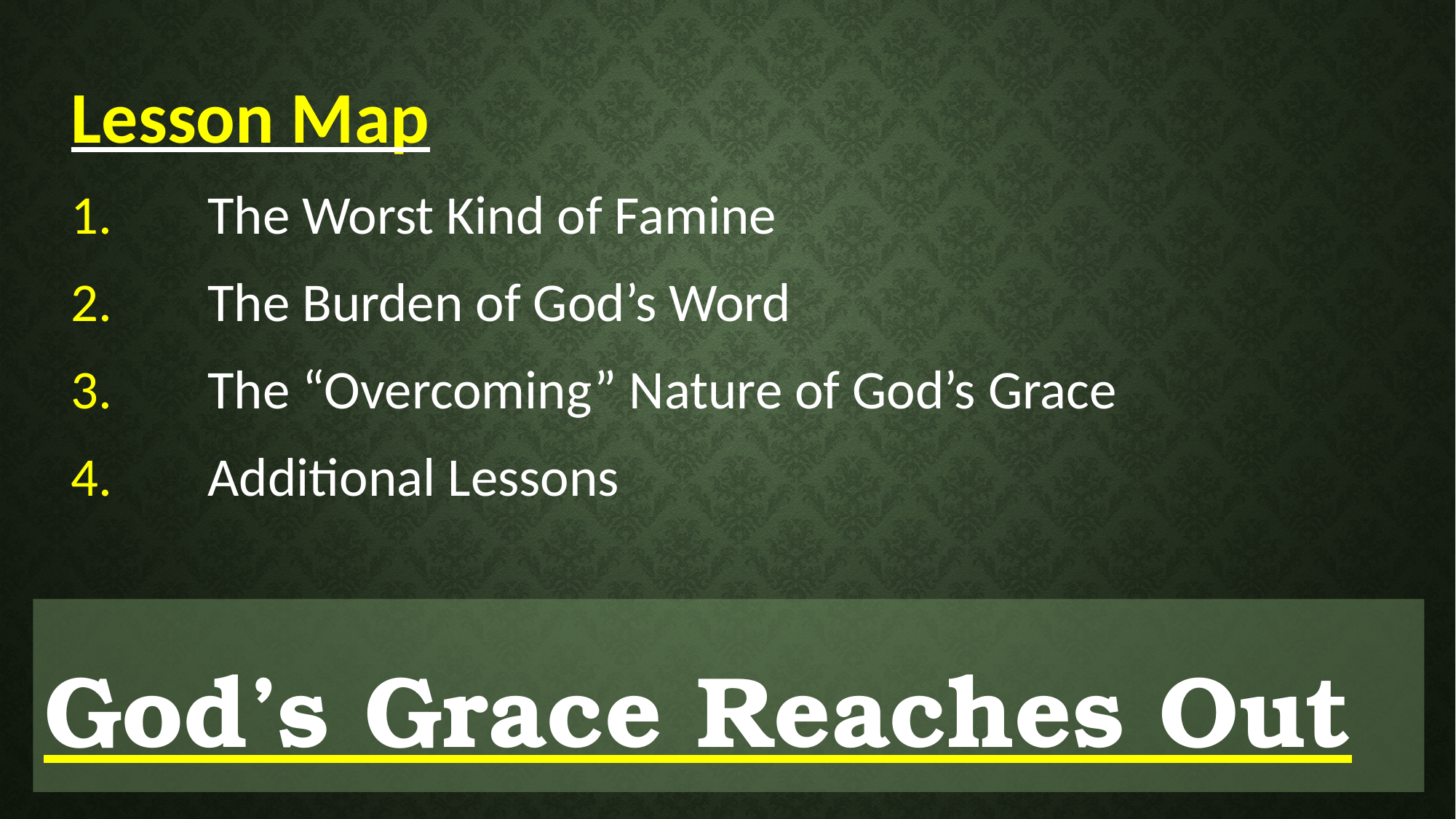

Lesson Map
1.	The Worst Kind of Famine
2.	The Burden of God’s Word
3.	The “Overcoming” Nature of God’s Grace
4.	Additional Lessons

God’s Grace Reaches Out